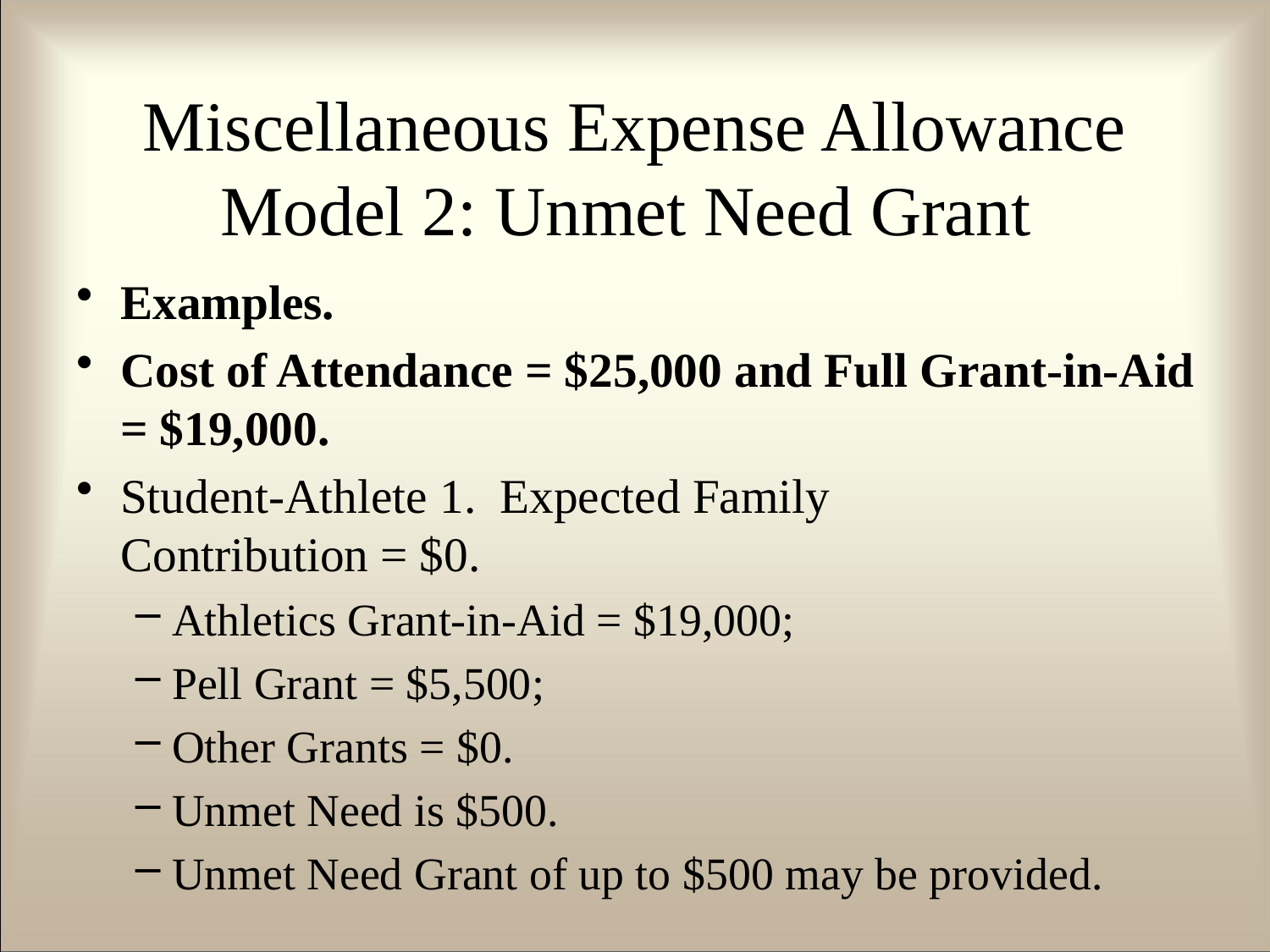

# Miscellaneous Expense Allowance Model 2: Unmet Need Grant
Examples.
Cost of Attendance = $25,000 and Full Grant-in-Aid = $19,000.
Student-Athlete 1.  Expected Family
Contribution = $0.
Athletics Grant-in-Aid = $19,000;
Pell Grant = $5,500;
Other Grants = $0.
Unmet Need is $500.
Unmet Need Grant of up to $500 may be provided.